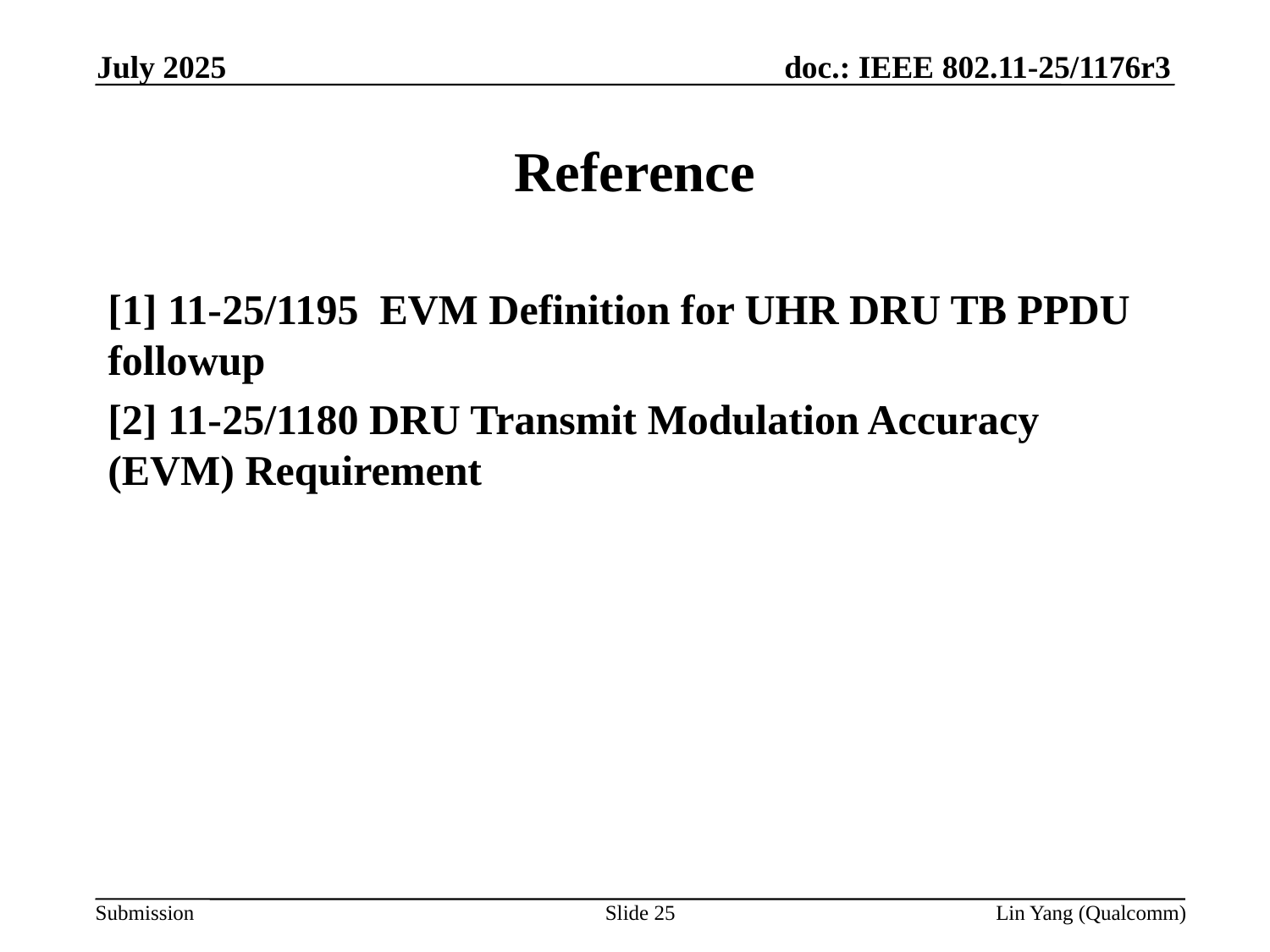

July 2025
# Reference
[1] 11-25/1195  EVM Definition for UHR DRU TB PPDU followup
[2] 11-25/1180 DRU Transmit Modulation Accuracy (EVM) Requirement
Slide 25
Lin Yang (Qualcomm)